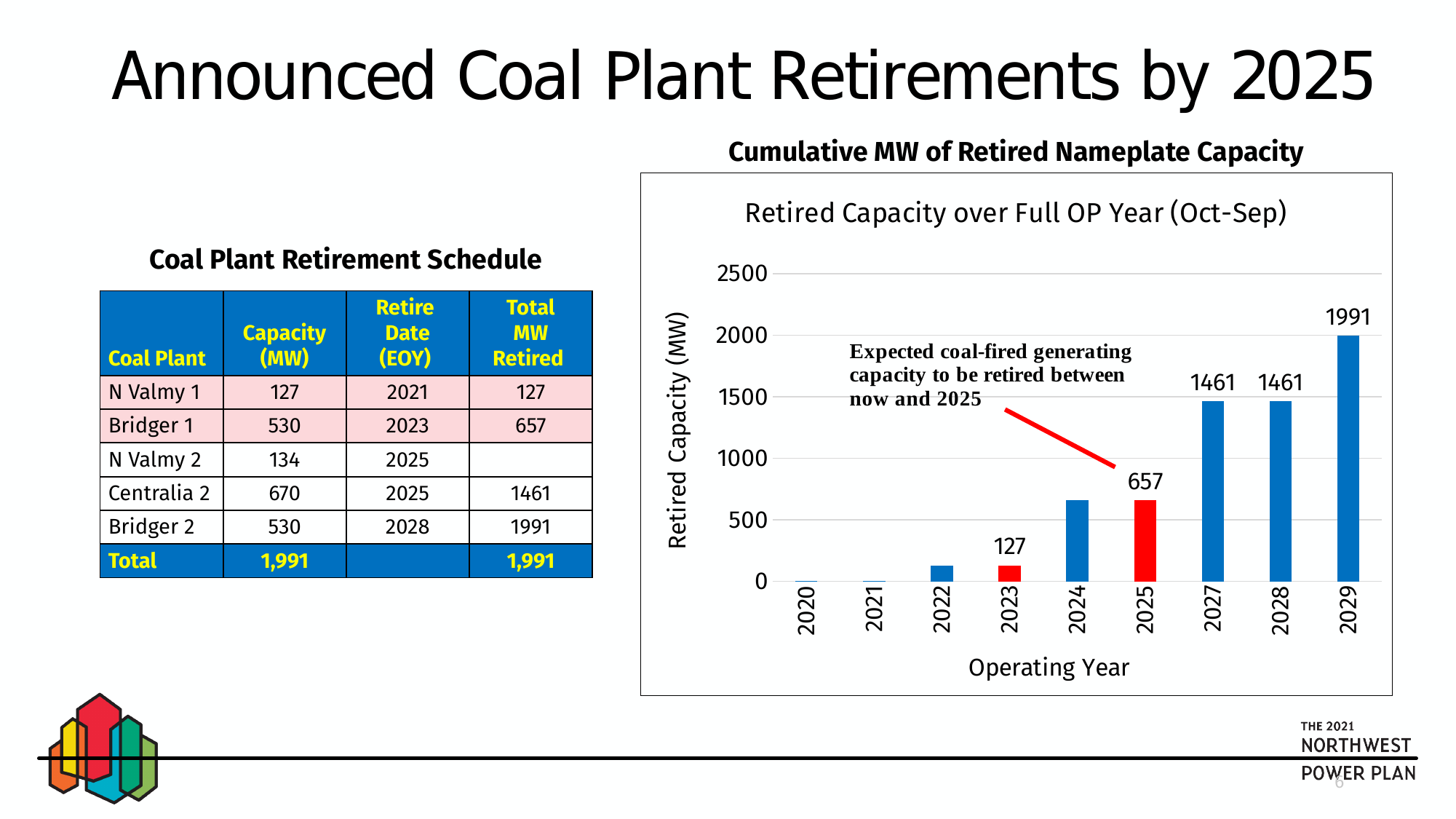

# Announced Coal Plant Retirements by 2025
Cumulative MW of Retired Nameplate Capacity

### Chart: Retired Capacity over Full OP Year (Oct-Sep)

| Category | MW Retired |
|---|---|
| 2020 | 0.0 |
| 2021 | 0.0 |
| 2022 | 127.0 |
| 2023 | 127.0 |
| 2024 | 657.0 |
| 2025 | 657.0 |
| 2027 | 1461.0 |
| 2028 | 1461.0 |
| 2029 | 1991.0 |
Coal Plant Retirement Schedule
| Coal Plant | Capacity (MW) | Retire Date (EOY) | Total MW Retired |
| --- | --- | --- | --- |
| N Valmy 1 | 127 | 2021 | 127 |
| Bridger 1 | 530 | 2023 | 657 |
| N Valmy 2 | 134 | 2025 |  |
| Centralia 2 | 670 | 2025 | 1461 |
| Bridger 2 | 530 | 2028 | 1991 |
| Total | 1,991 |  | 1,991 |
6